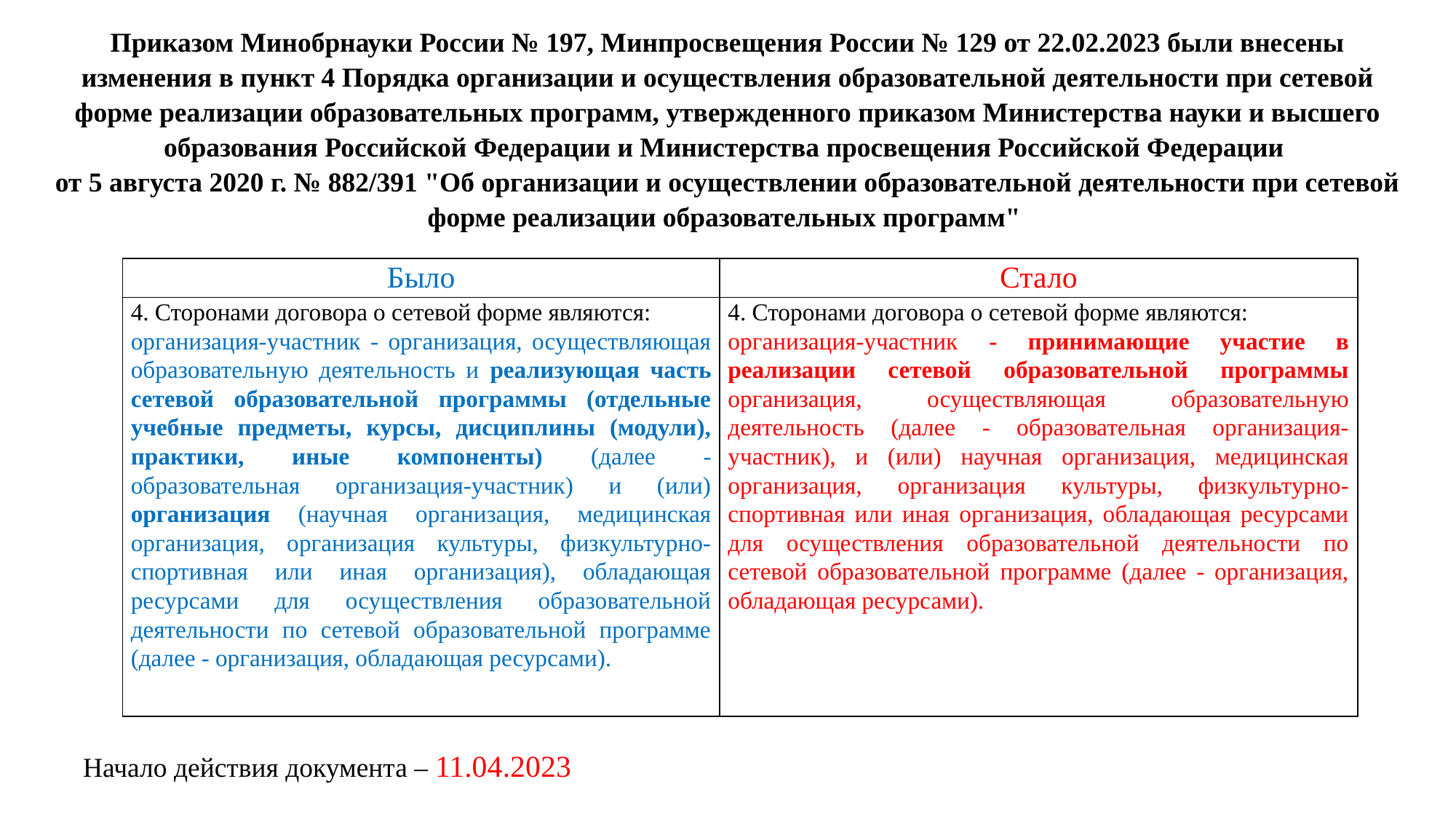

Приказом Минобрнауки России № 197, Минпросвещения России № 129 от 22.02.2023 были внесены изменения в пункт 4 Порядка организации и осуществления образовательной деятельности при сетевой форме реализации образовательных программ, утвержденного приказом Министерства науки и высшего образования Российской Федерации и Министерства просвещения Российской Федерации
от 5 августа 2020 г. № 882/391 "Об организации и осуществлении образовательной деятельности при сетевой форме реализации образовательных программ"
#
| Было | Стало |
| --- | --- |
| 4. Сторонами договора о сетевой форме являются: организация-участник - организация, осуществляющая образовательную деятельность и реализующая часть сетевой образовательной программы (отдельные учебные предметы, курсы, дисциплины (модули), практики, иные компоненты) (далее - образовательная организация-участник) и (или) организация (научная организация, медицинская организация, организация культуры, физкультурно-спортивная или иная организация), обладающая ресурсами для осуществления образовательной деятельности по сетевой образовательной программе (далее - организация, обладающая ресурсами). | 4. Сторонами договора о сетевой форме являются: организация-участник - принимающие участие в реализации сетевой образовательной программы организация, осуществляющая образовательную деятельность (далее - образовательная организация-участник), и (или) научная организация, медицинская организация, организация культуры, физкультурно-спортивная или иная организация, обладающая ресурсами для осуществления образовательной деятельности по сетевой образовательной программе (далее - организация, обладающая ресурсами). |

Начало действия документа – 11.04.2023